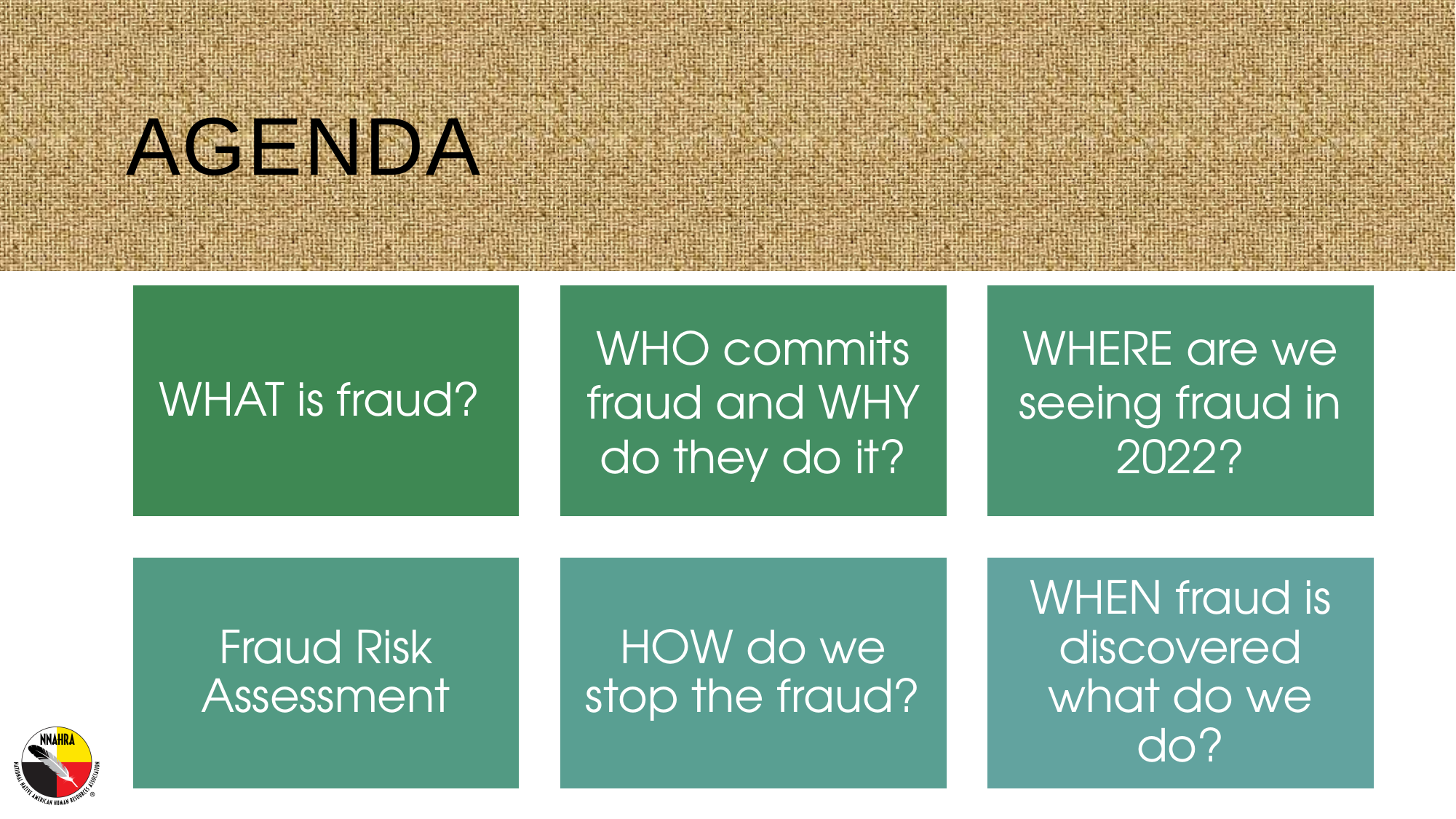

# AGENDA
WHAT is fraud?
WHO commits fraud and WHY do they do it?
WHERE are we seeing fraud in 2022?
Fraud Risk Assessment
HOW do we stop the fraud?
WHEN fraud is discovered what do we do?
Topic one
Topic two
Topic three
Topic four